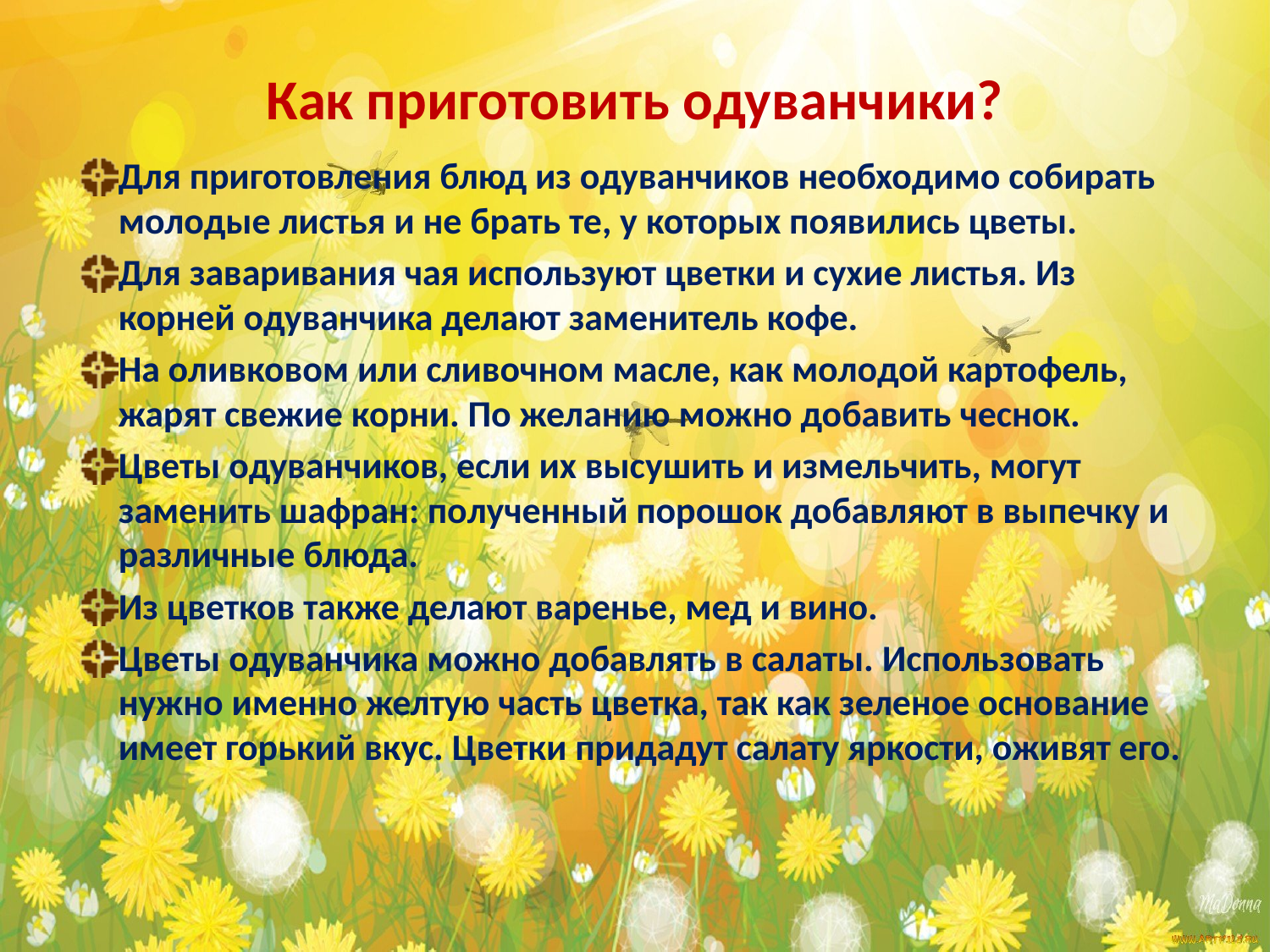

# Как приготовить одуванчики?
Для приготовления блюд из одуванчиков необходимо собирать молодые листья и не брать те, у которых появились цветы.
Для заваривания чая используют цветки и сухие листья. Из корней одуванчика делают заменитель кофе.
На оливковом или сливочном масле, как молодой картофель, жарят свежие корни. По желанию можно добавить чеснок.
Цветы одуванчиков, если их высушить и измельчить, могут заменить шафран: полученный порошок добавляют в выпечку и различные блюда.
Из цветков также делают варенье, мед и вино.
Цветы одуванчика можно добавлять в салаты. Использовать нужно именно желтую часть цветка, так как зеленое основание имеет горький вкус. Цветки придадут салату яркости, оживят его.